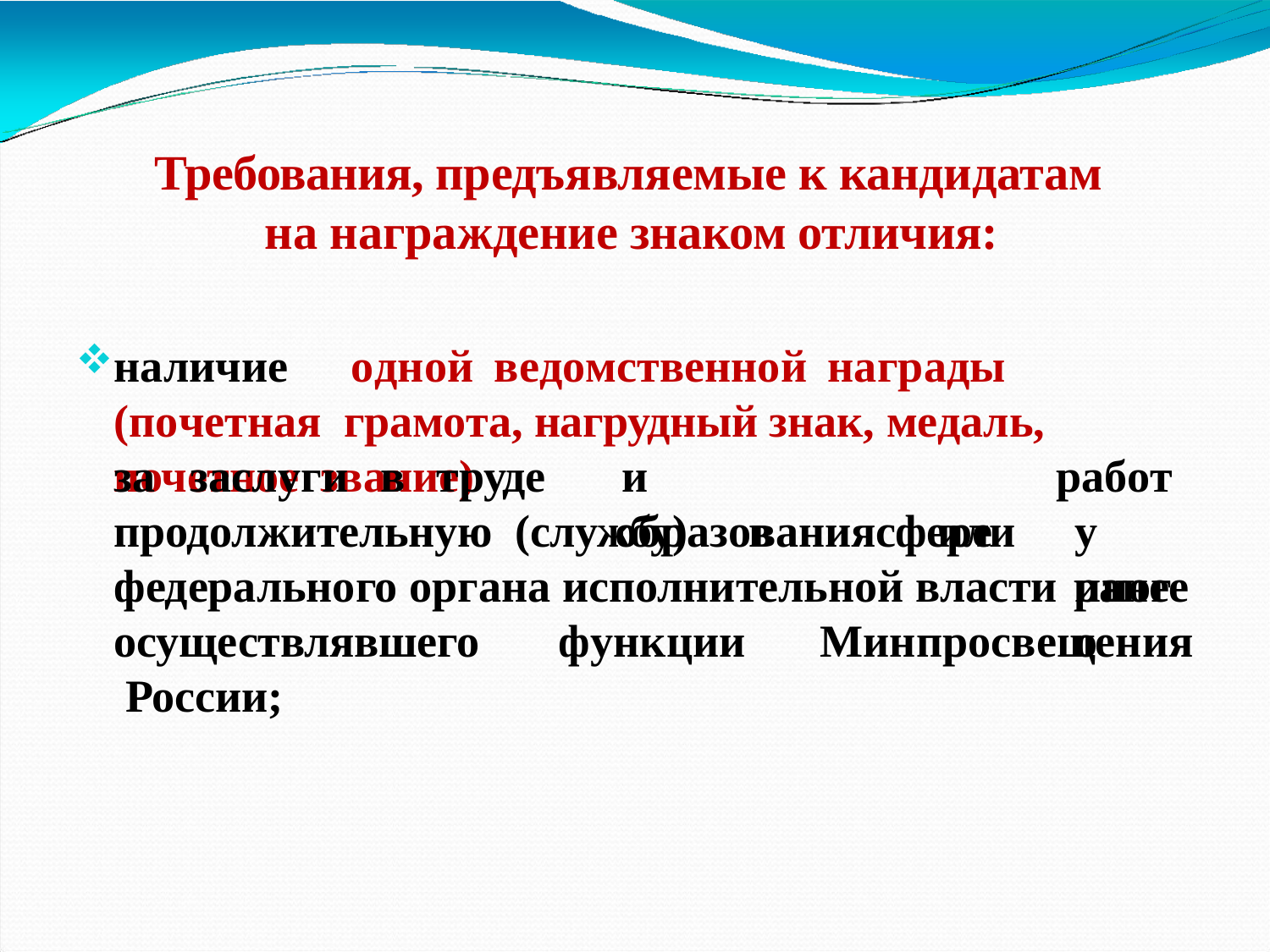

# Требования, предъявляемые к кандидатам  на награждение знаком отличия:
наличие	одной	ведомственной	награды	(почетная  грамота, нагрудный знак, медаль, почетное звание)
за	заслуги	в
труде	и	продолжительную  (службу)	в	сфере
работу  иного
образования	или
федерального органа исполнительной власти ранее
осуществлявшего  России;
функции
Минпросвещения